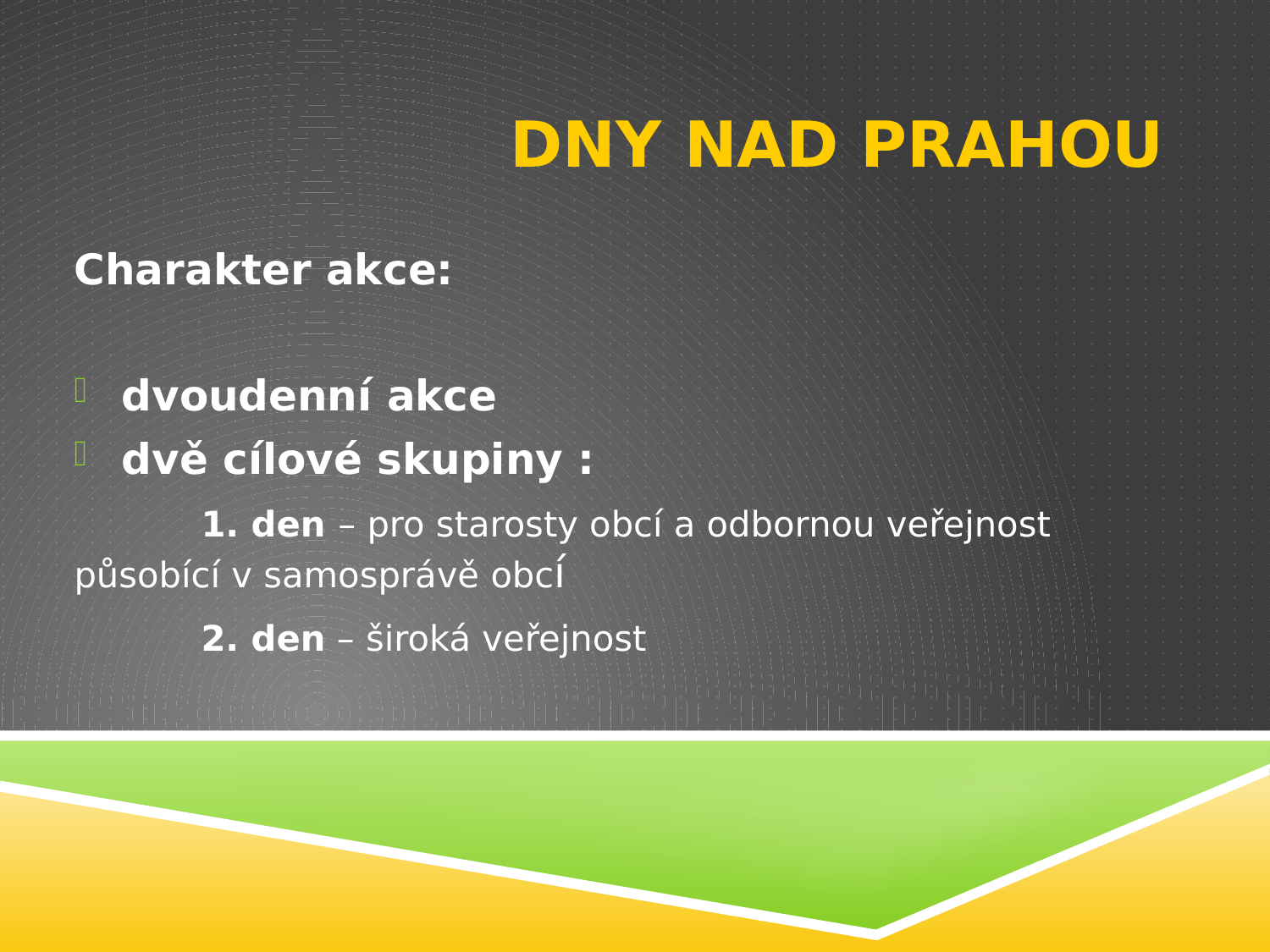

# Dny nad Prahou
Charakter akce:

dvoudenní akce
dvě cílové skupiny :
	1. den – pro starosty obcí a odbornou veřejnost 	působící v samosprávě obcí
	2. den – široká veřejnost